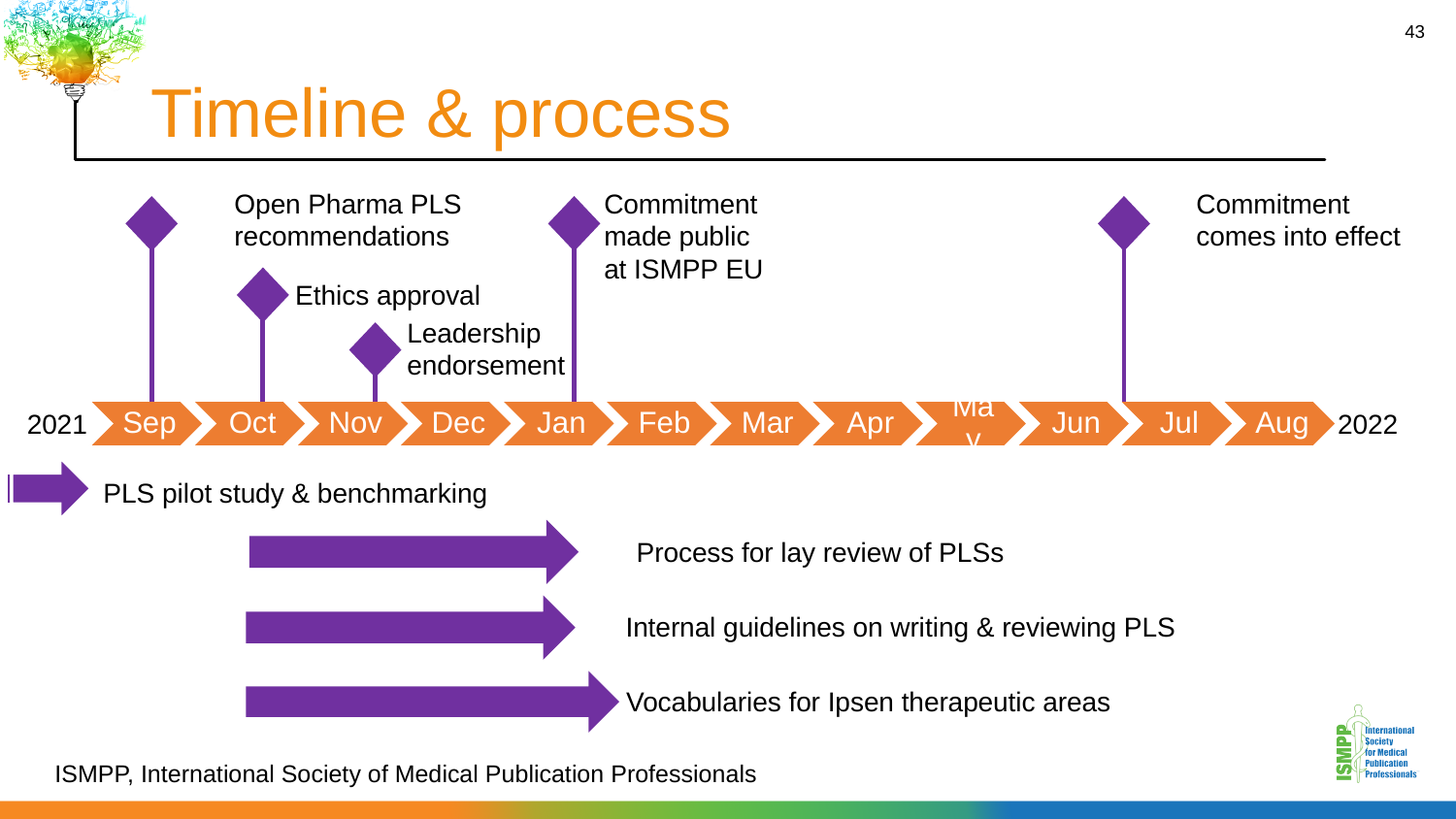

# Timeline & process
43
Sep
Oct
Nov
Dec
Jan
Feb
Mar
Apr
May
Jun
Jul
Aug
Open Pharma PLS
recommendations
Commitment
made public
at ISMPP EU
Commitment
comes into effect

Ethics approval
Leadership
endorsement

2021
2022

PLS pilot study & benchmarking

Process for lay review of PLSs

Internal guidelines on writing & reviewing PLS

Vocabularies for Ipsen therapeutic areas
ISMPP, International Society of Medical Publication Professionals